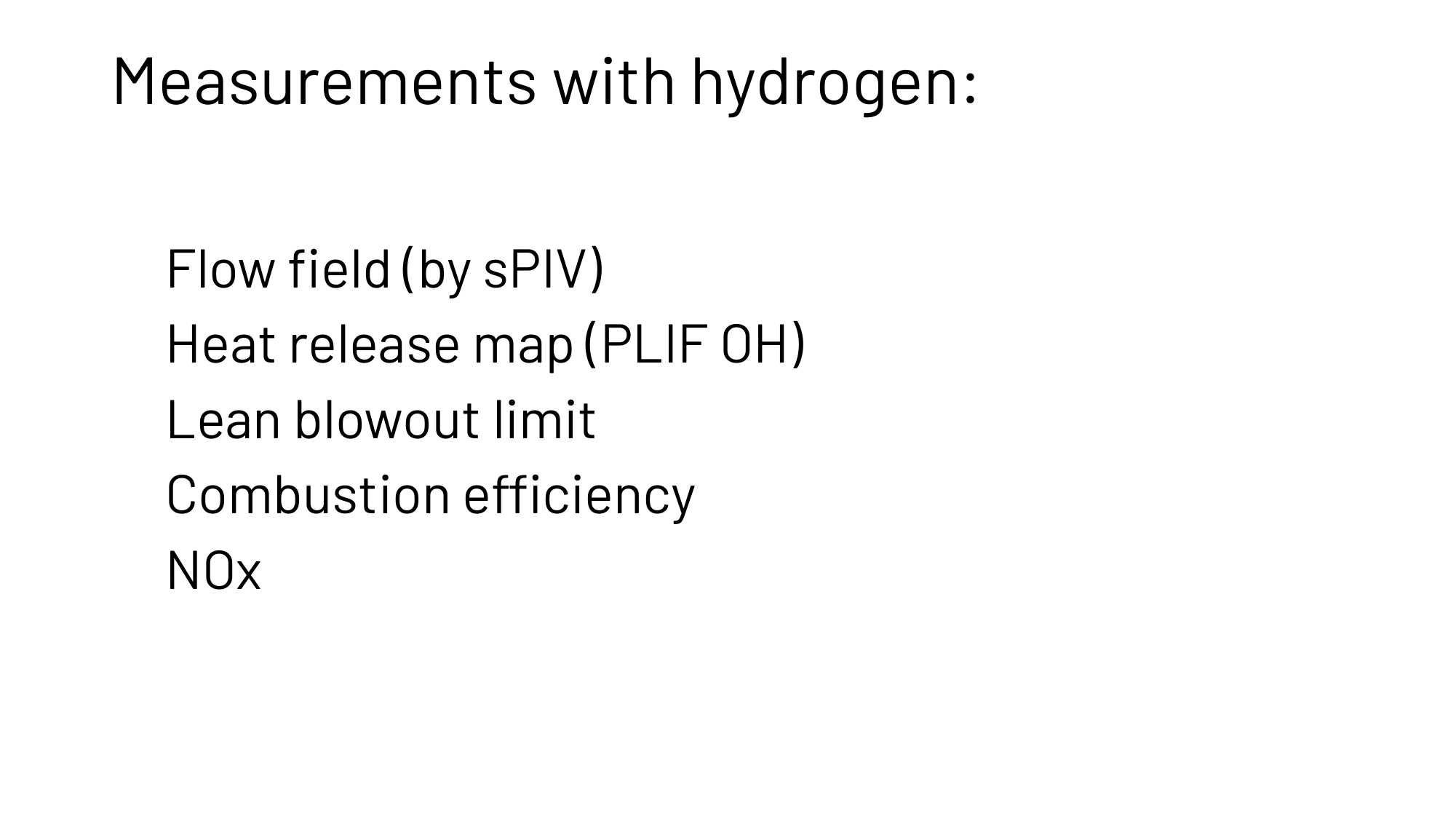

# Measurements with hydrogen:
Flow field (by sPIV)
Heat release map (PLIF OH)
Lean blowout limit
Combustion efficiency
NOx